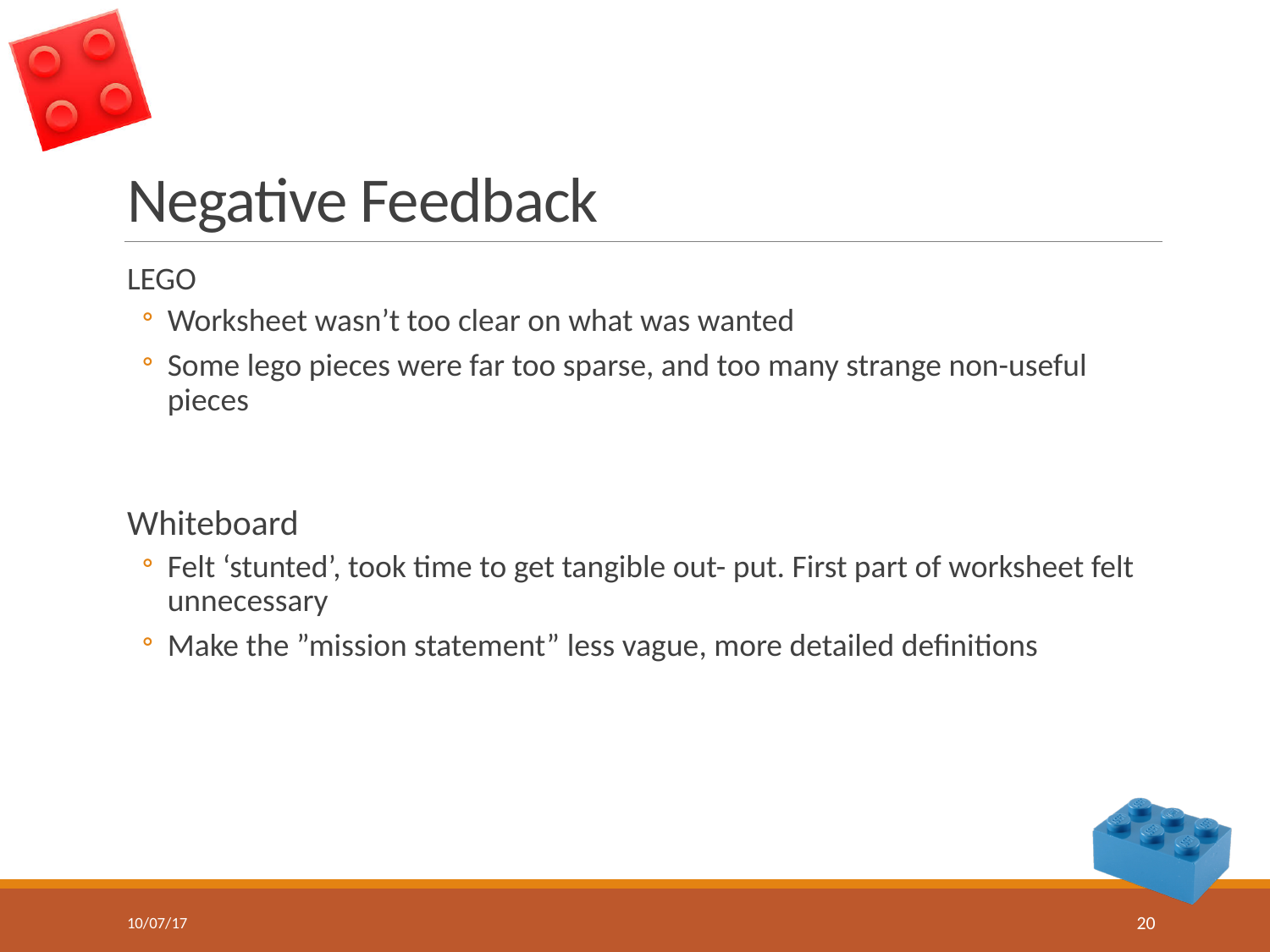

# Negative Feedback
LEGO
Worksheet wasn’t too clear on what was wanted
Some lego pieces were far too sparse, and too many strange non-useful pieces

Whiteboard
Felt ‘stunted’, took time to get tangible out- put. First part of worksheet felt unnecessary
Make the ”mission statement” less vague, more detailed definitions
10/07/17
20